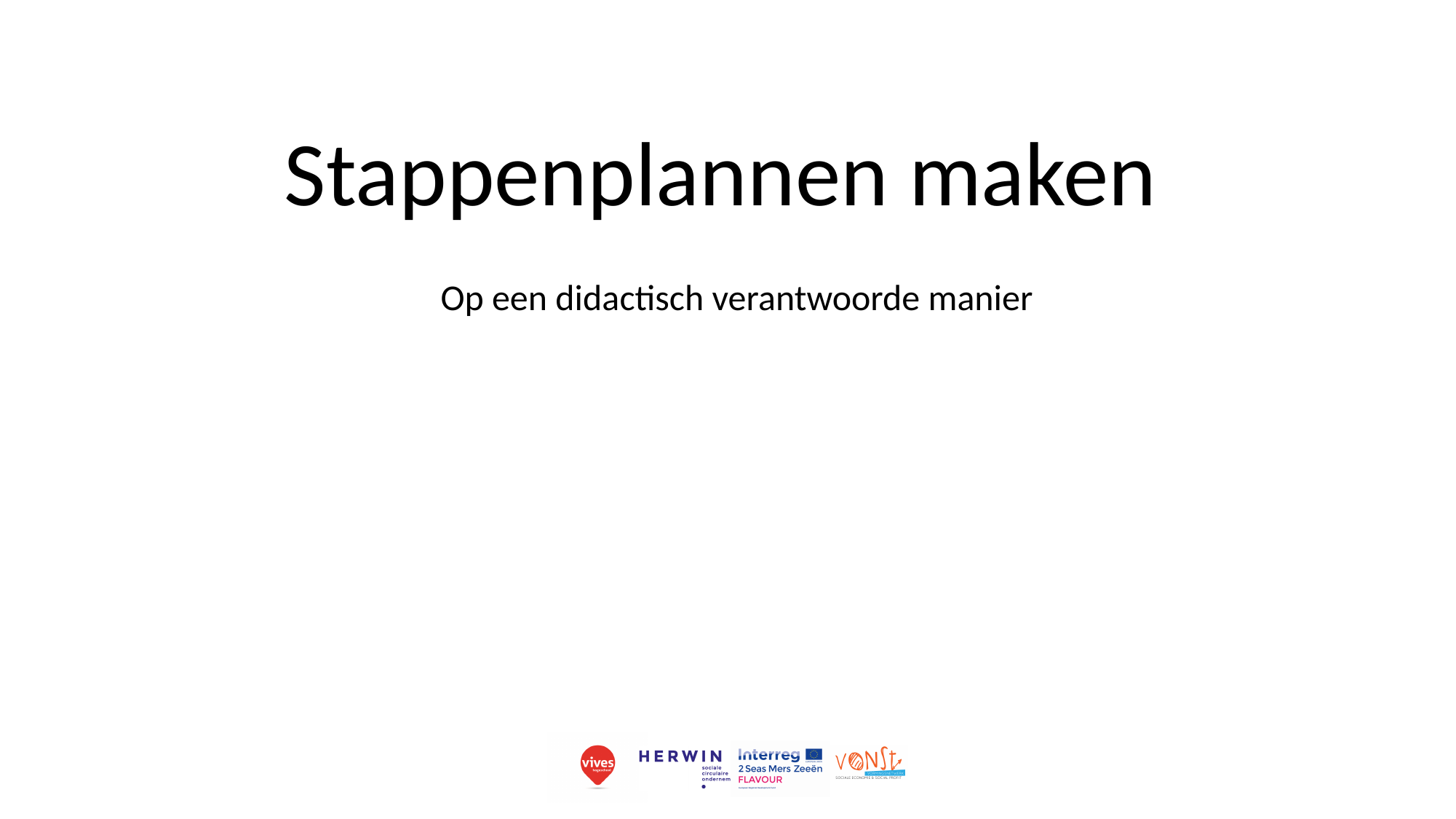

# Stappenplannen maken
Op een didactisch verantwoorde manier